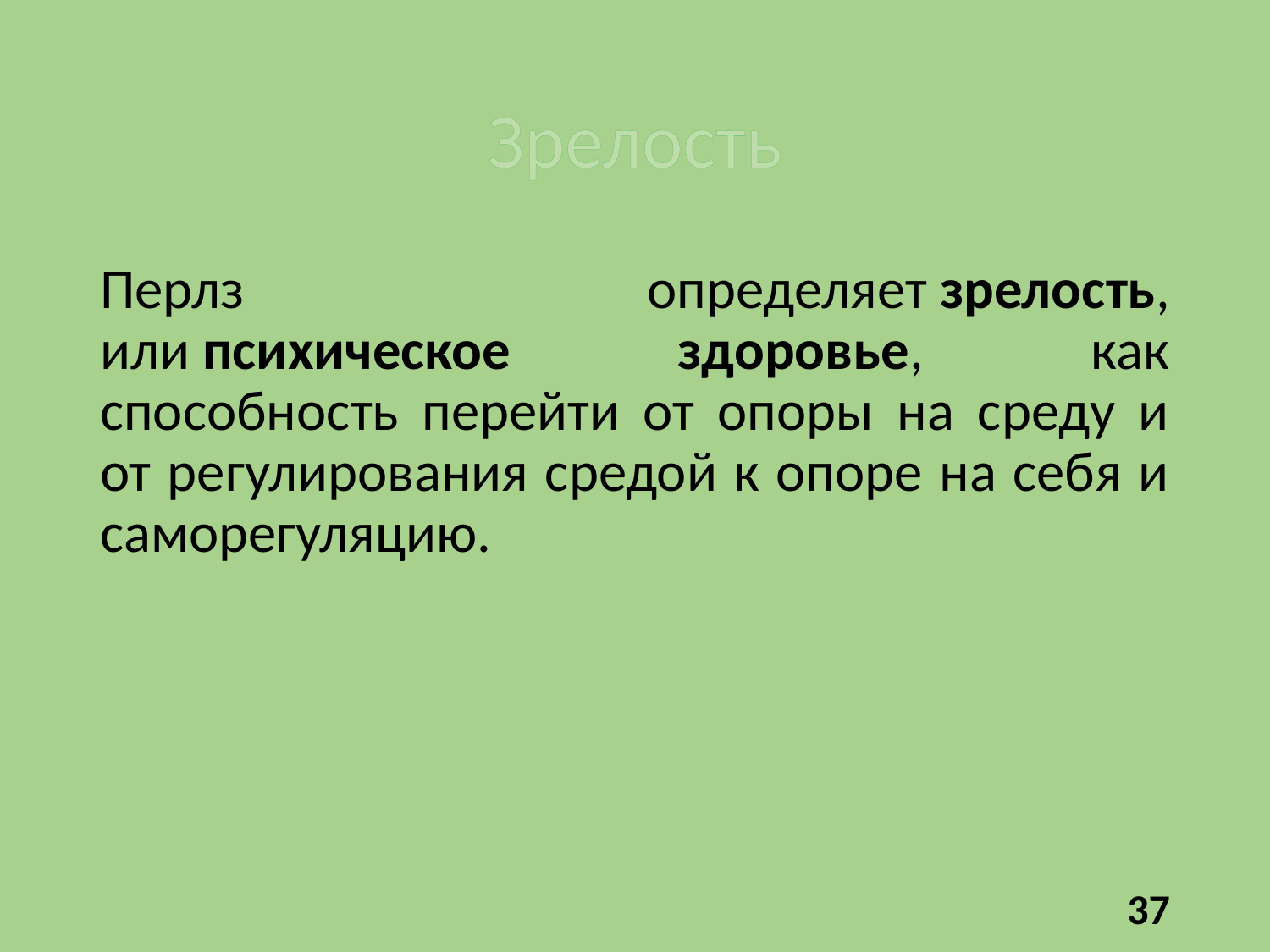

# Зрелость
Перлз определяет зрелость, или психическое здоровье, как способность перейти от опоры на среду и от регулирования средой к опоре на себя и саморегуляцию.
37